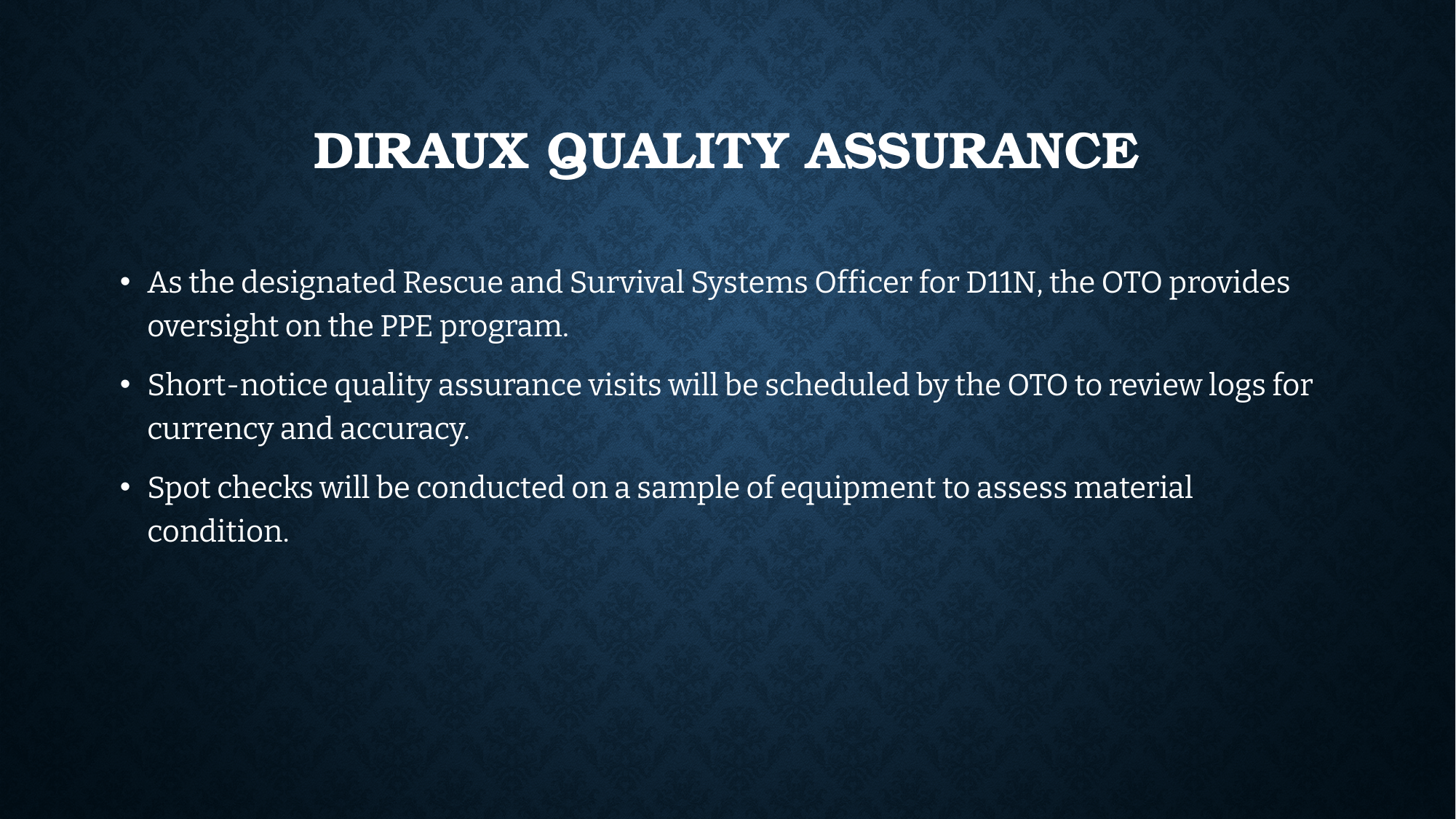

# Diraux quality assurance
As the designated Rescue and Survival Systems Officer for D11N, the OTO provides oversight on the PPE program.
Short-notice quality assurance visits will be scheduled by the OTO to review logs for currency and accuracy.
Spot checks will be conducted on a sample of equipment to assess material condition.